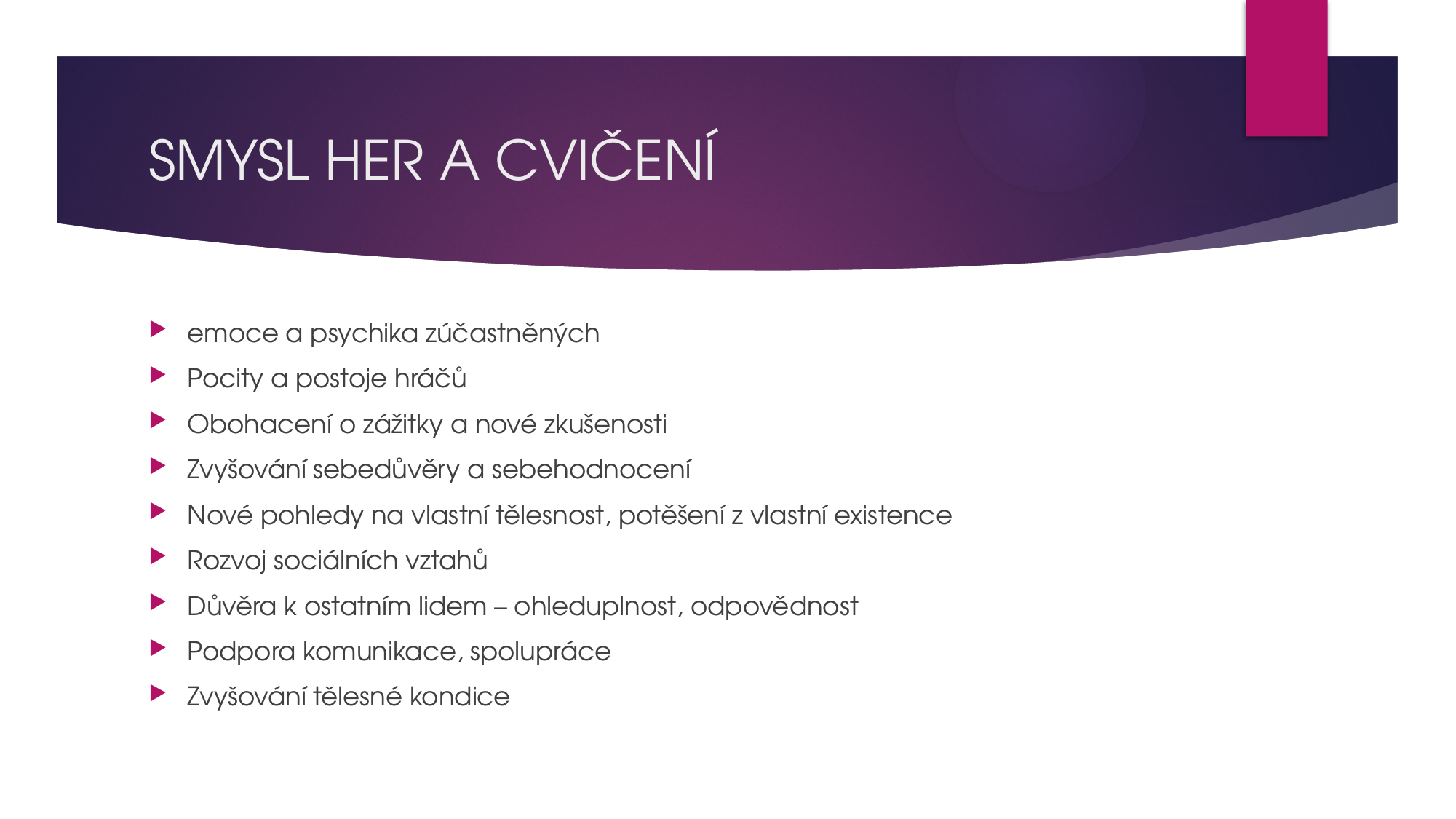

# SMYSL HER A CVIČENÍ
emoce a psychika zúčastněných
Pocity a postoje hráčů
Obohacení o zážitky a nové zkušenosti
Zvyšování sebedůvěry a sebehodnocení
Nové pohledy na vlastní tělesnost, potěšení z vlastní existence
Rozvoj sociálních vztahů
Důvěra k ostatním lidem – ohleduplnost, odpovědnost
Podpora komunikace, spolupráce
Zvyšování tělesné kondice